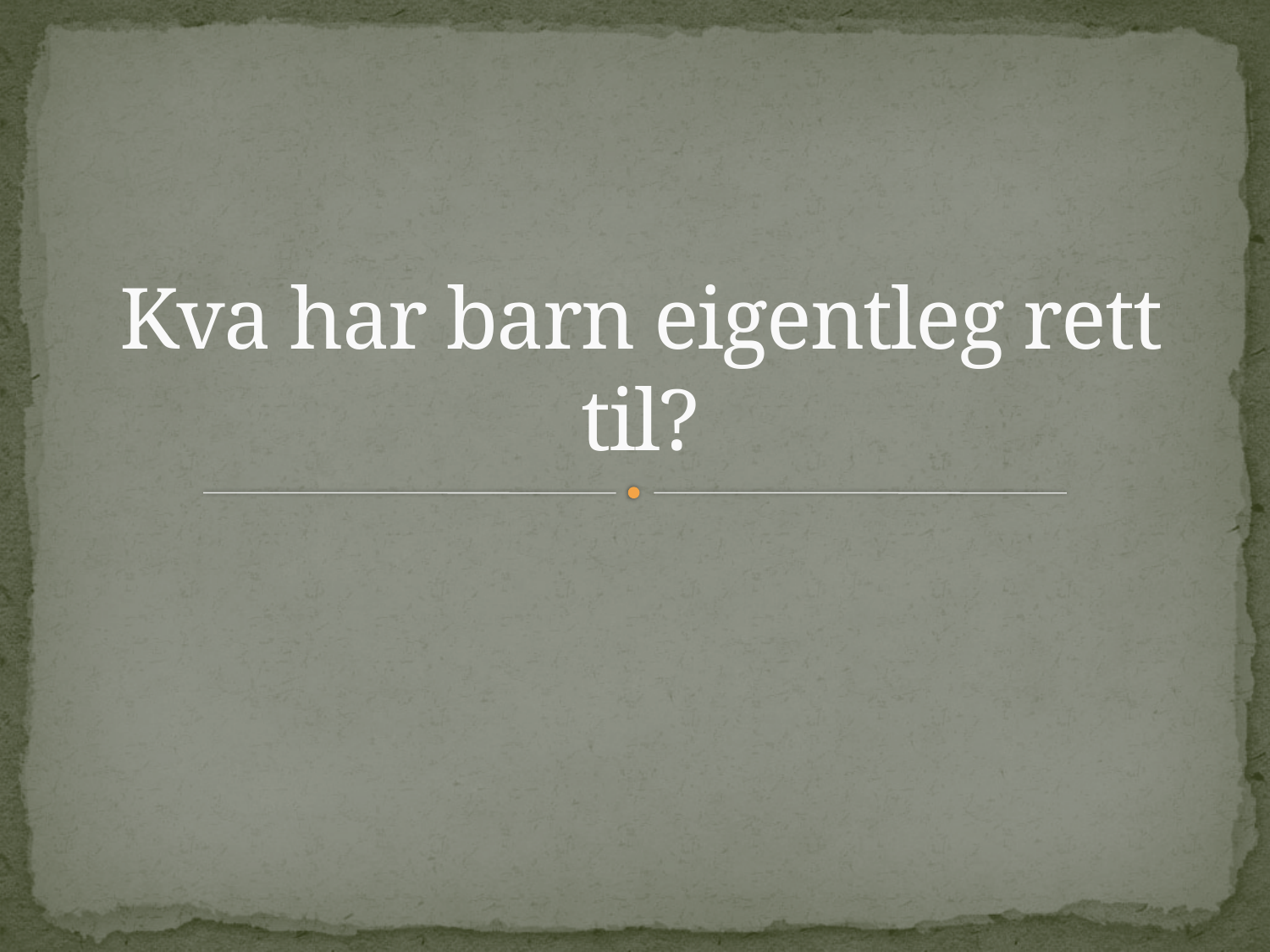

# Kva har barn eigentleg rett til?